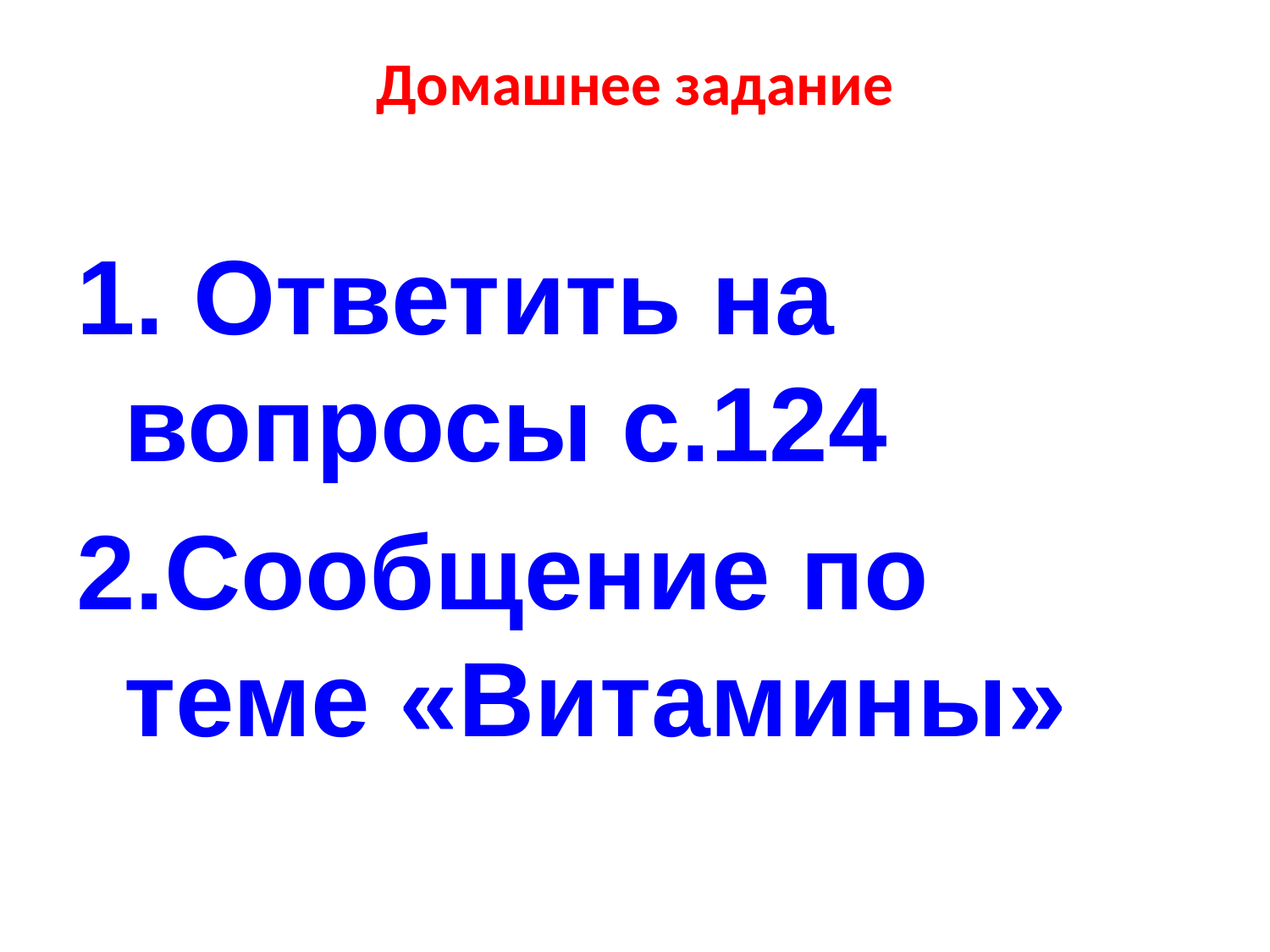

# Домашнее задание
1. Ответить на вопросы с.124
2.Сообщение по теме «Витамины»